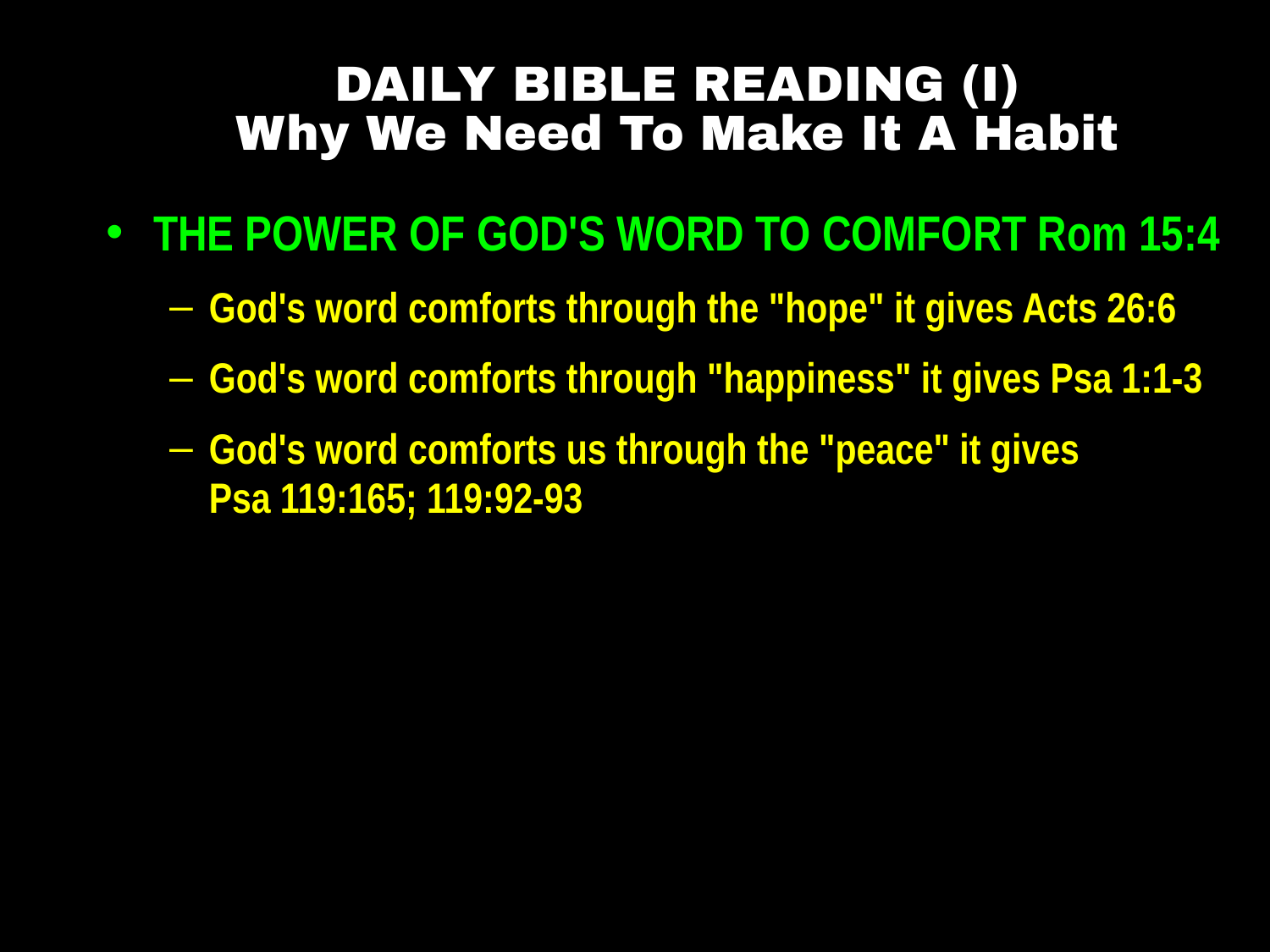

# DAILY BIBLE READING (I) Why We Need To Make It A Habit
THE POWER OF GOD'S WORD TO COMFORT Rom 15:4
God's word comforts through the "hope" it gives Acts 26:6
God's word comforts through "happiness" it gives Psa 1:1-3
God's word comforts us through the "peace" it gives
Psa 119:165; 119:92-93